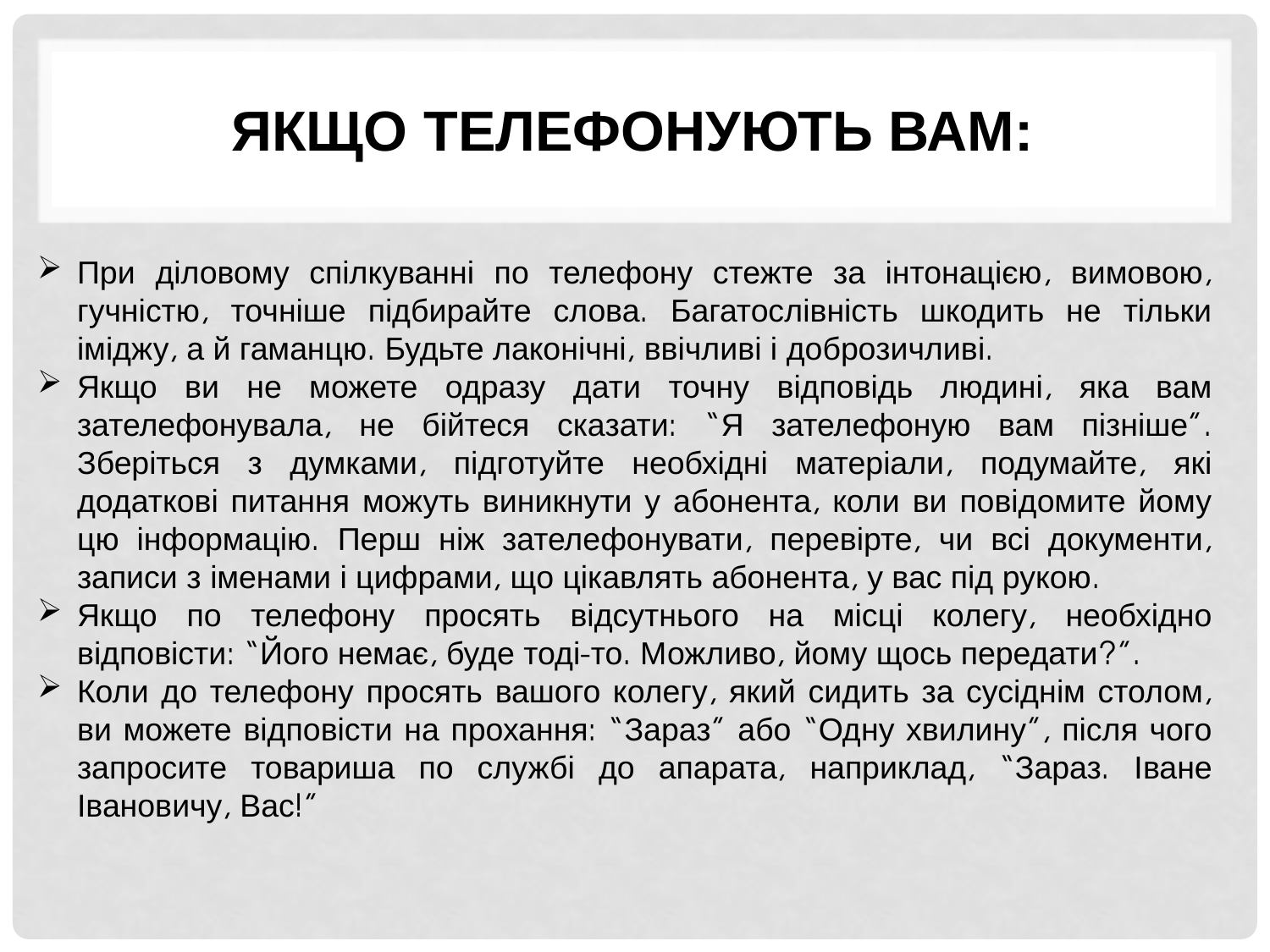

# Якщо телефонують вам:
При діловому спілкуванні по телефону стежте за інтонацією, вимовою, гучністю, точніше підбирайте слова. Багатослівність шкодить не тільки іміджу, а й гаманцю. Будьте лаконічні, ввічливі і доброзичливі.
Якщо ви не можете одразу дати точну відповідь людині, яка вам зателефонувала, не бійтеся сказати: “Я зателефоную вам пізніше”. Зберіться з думками, підготуйте необхідні матеріали, подумайте, які додаткові питання можуть виникнути у абонента, коли ви повідомите йому цю інформацію. Перш ніж зателефонувати, перевірте, чи всі документи, записи з іменами і цифрами, що цікавлять абонента, у вас під рукою.
Якщо по телефону просять відсутнього на місці колегу, необхідно відповісти: “Його немає, буде тоді-то. Можливо, йому щось передати?”.
Коли до телефону просять вашого колегу, який сидить за сусіднім столом, ви можете відповісти на прохання: “Зараз” або “Одну хвилину”, після чого запросите товариша по службі до апарата, наприклад, “Зараз. Іване Івановичу, Вас!”